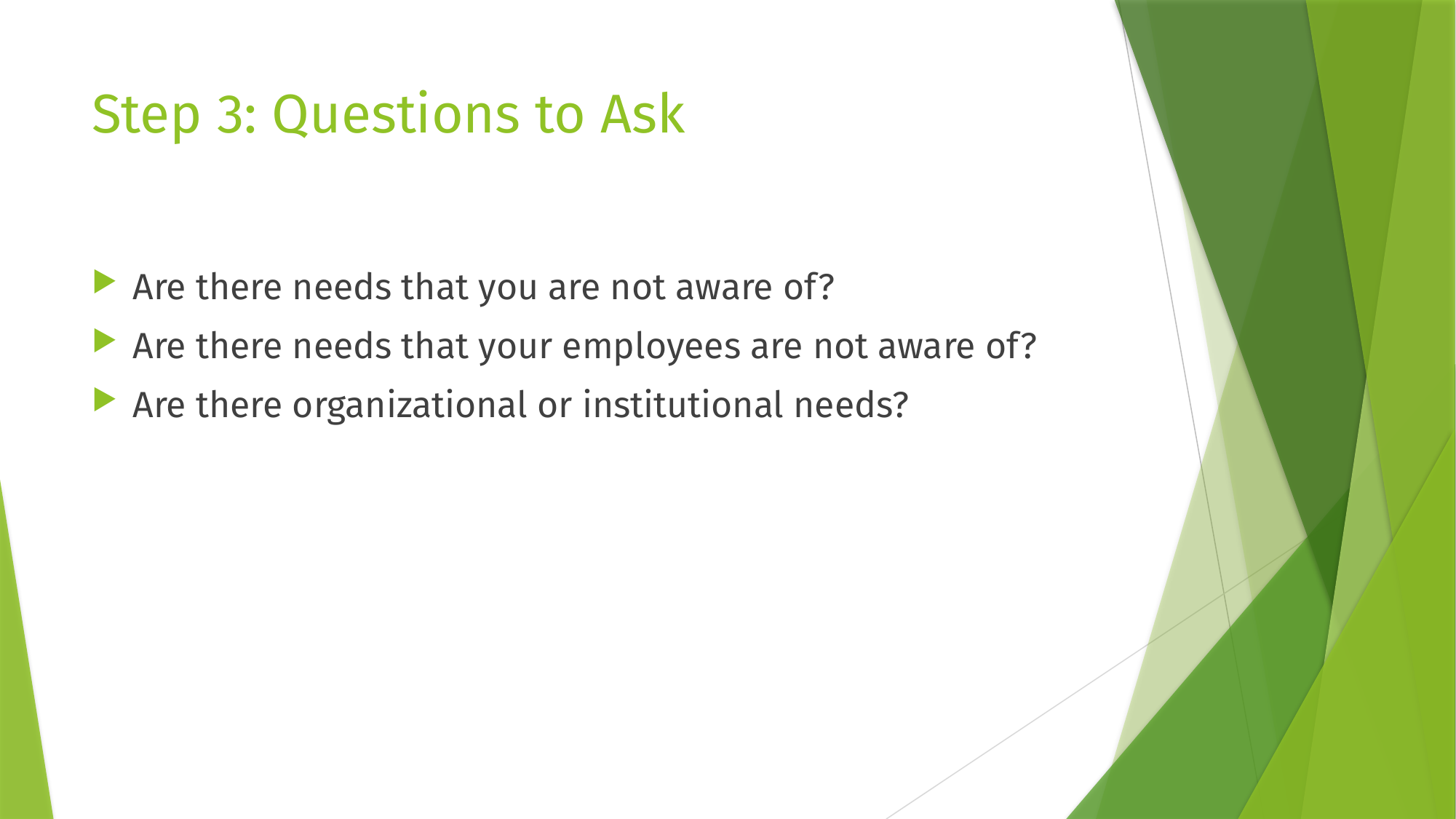

# Step 3: Questions to Ask
Are there needs that you are not aware of?
Are there needs that your employees are not aware of?
Are there organizational or institutional needs?